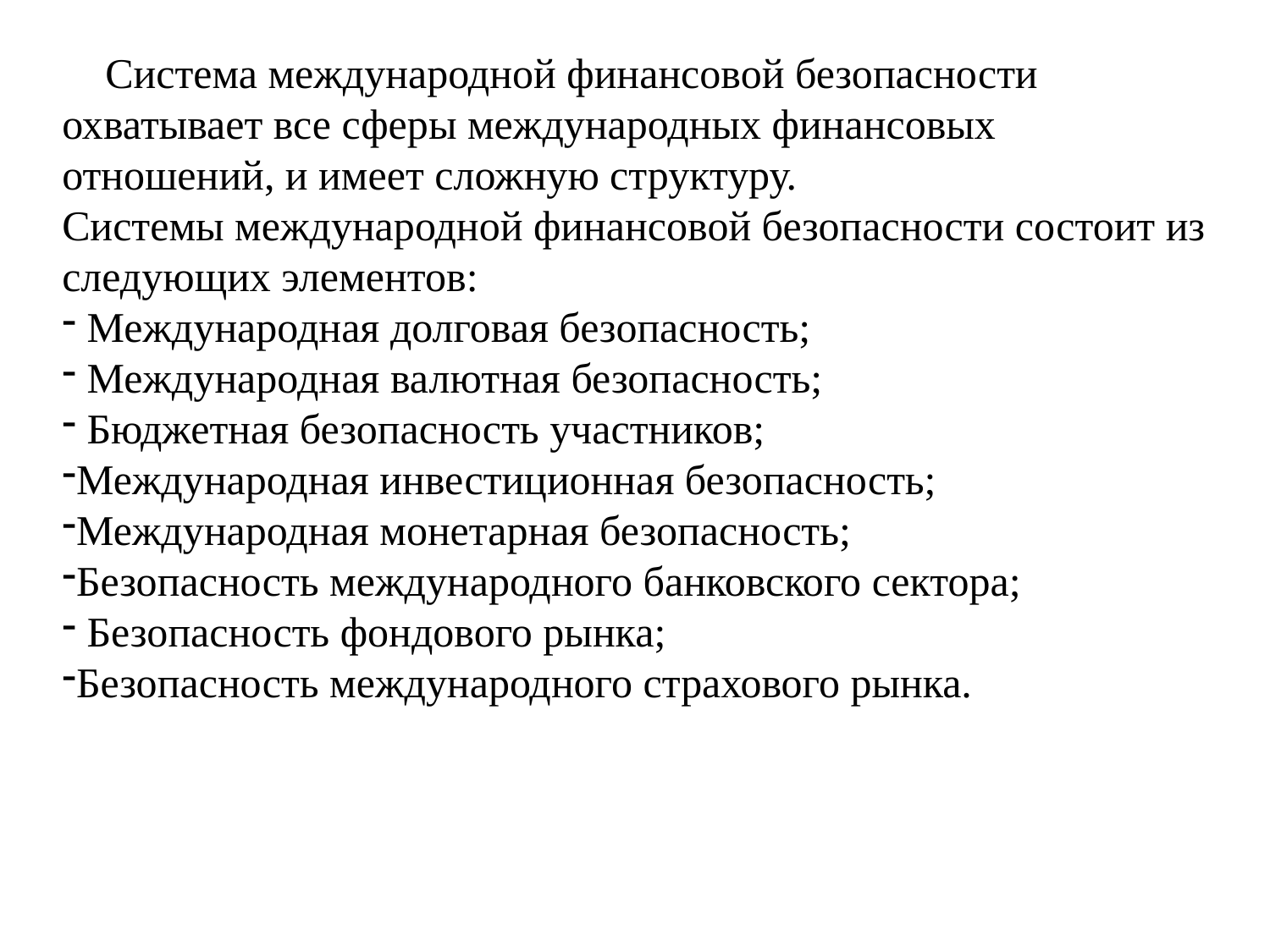

Система международной финансовой безопасности охватывает все сферы международных финансовых отношений, и имеет сложную структуру.
Системы международной финансовой безопасности состоит из следующих элементов:
 Международная долговая безопасность;
 Международная валютная безопасность;
 Бюджетная безопасность участников;
Международная инвестиционная безопасность;
Международная монетарная безопасность;
Безопасность международного банковского сектора;
 Безопасность фондового рынка;
Безопасность международного страхового рынка.